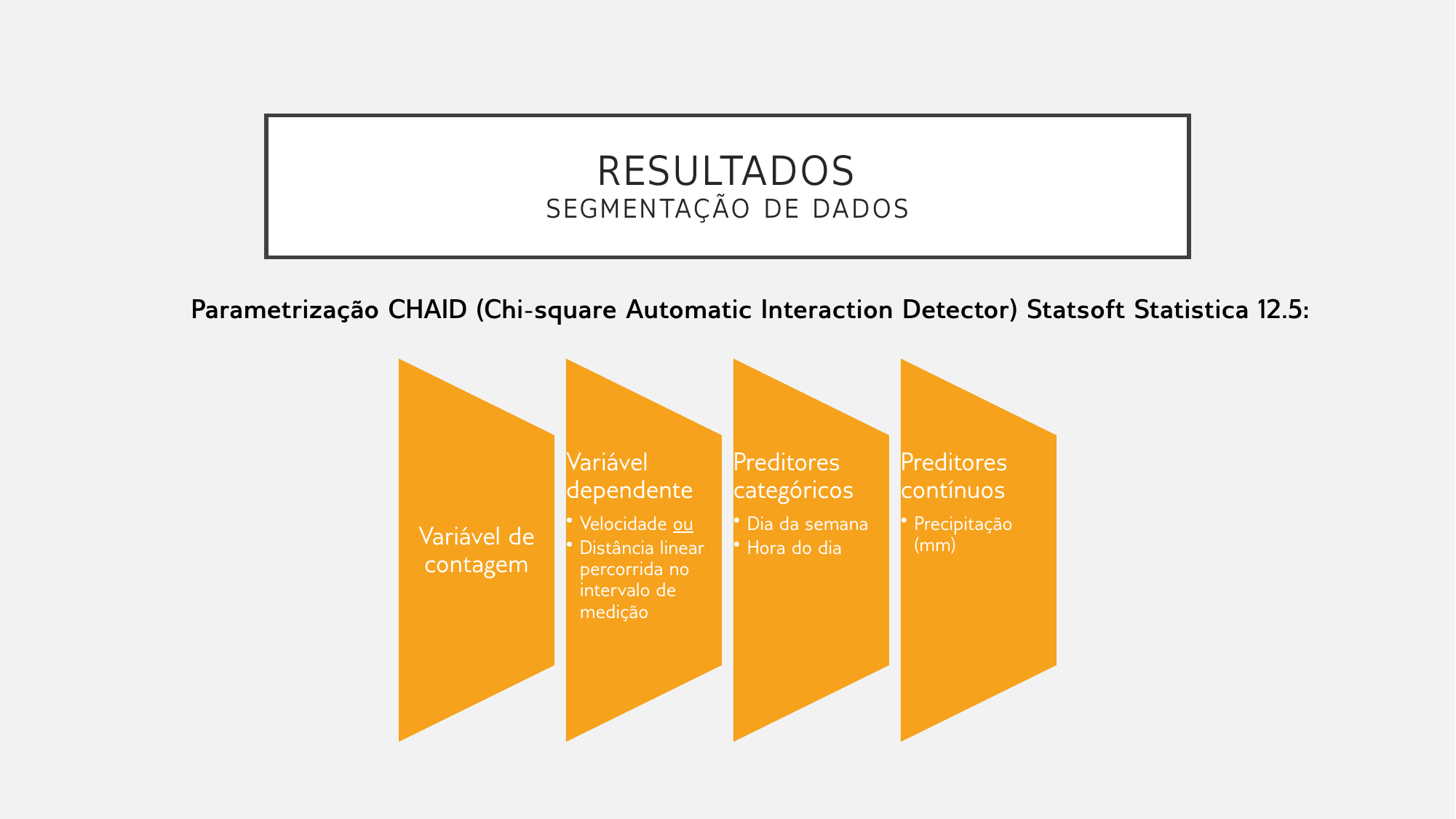

# RESULTADOS segmentação de dados
Parametrização CHAID (Chi-square Automatic Interaction Detector) Statsoft Statistica 12.5:
Variável de contagem
Variável dependente
Velocidade ou
Distância linear percorrida no intervalo de medição
Preditores categóricos
Dia da semana
Hora do dia
Preditores contínuos
Precipitação (mm)